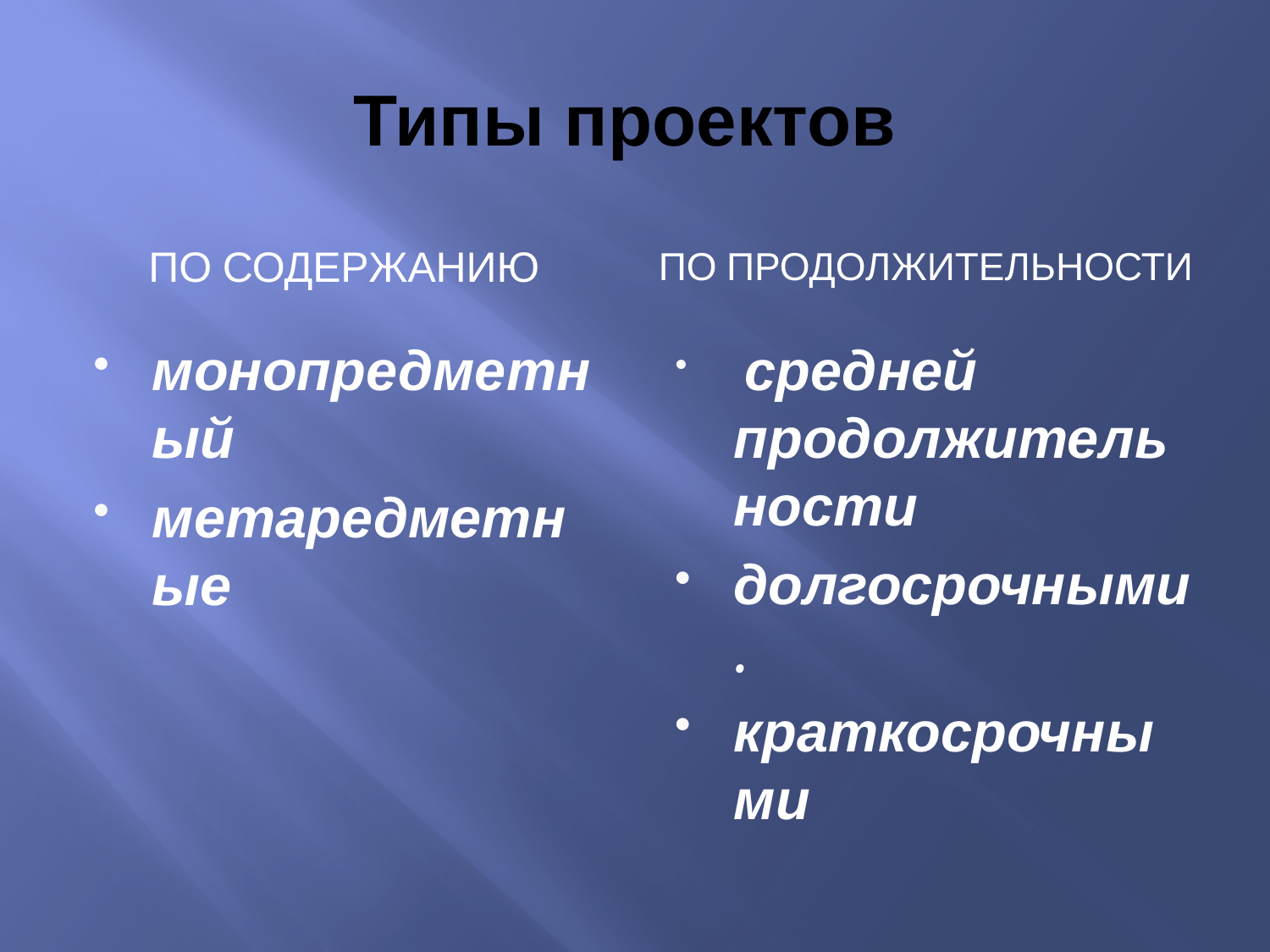

# Типы проектов
По содержанию
По продолжительности
монопредметный
метаредметные
 средней продолжительности
долгосрочными.
краткосрочными